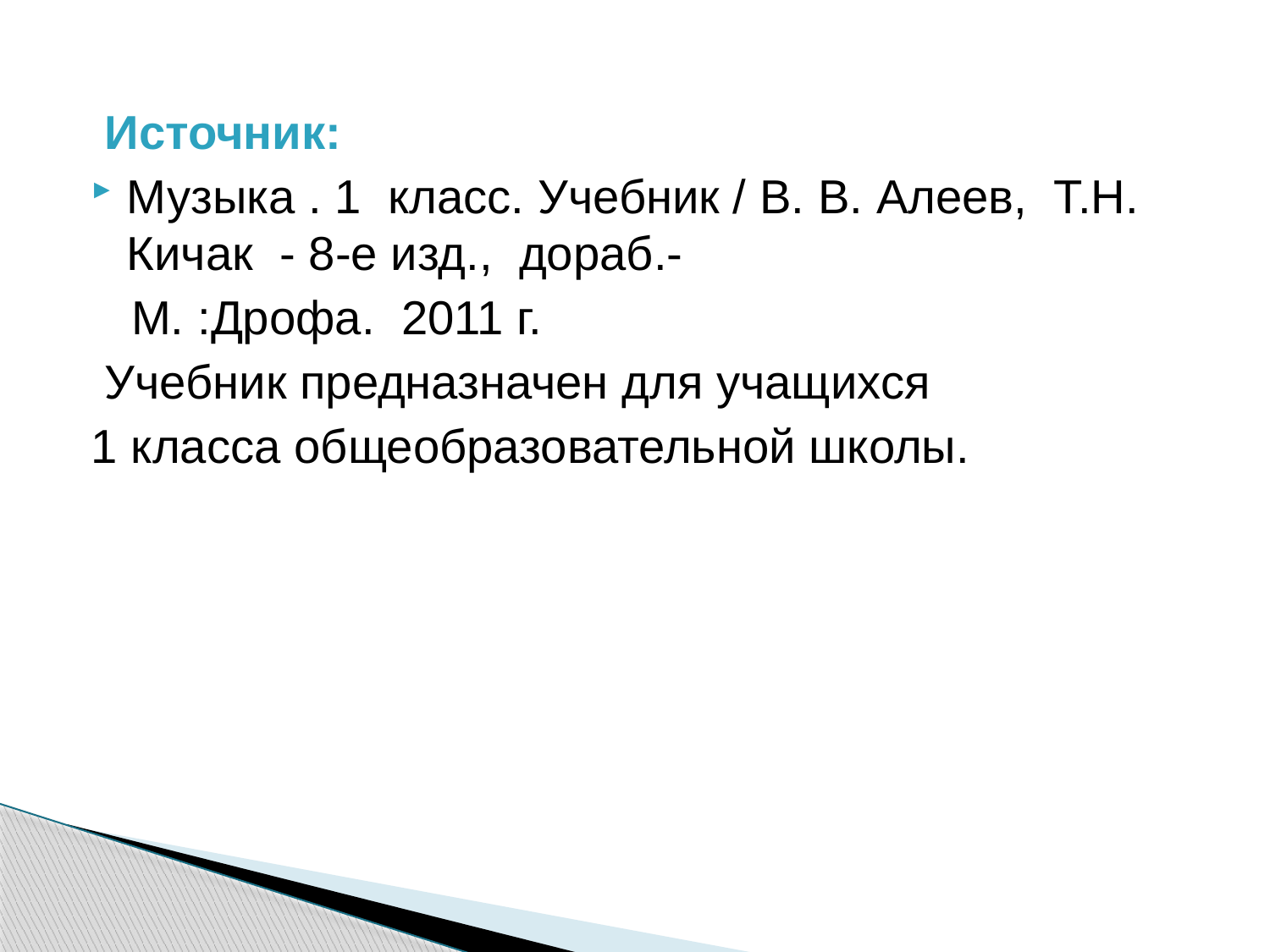

#
 Источник:
Музыка . 1  класс. Учебник / В. В. Алеев,  Т.Н. Кичак  - 8-е изд.,  дораб.-
   М. :Дрофа.  2011 г.
 Учебник предназначен для учащихся
1 класса общеобразовательной школы.